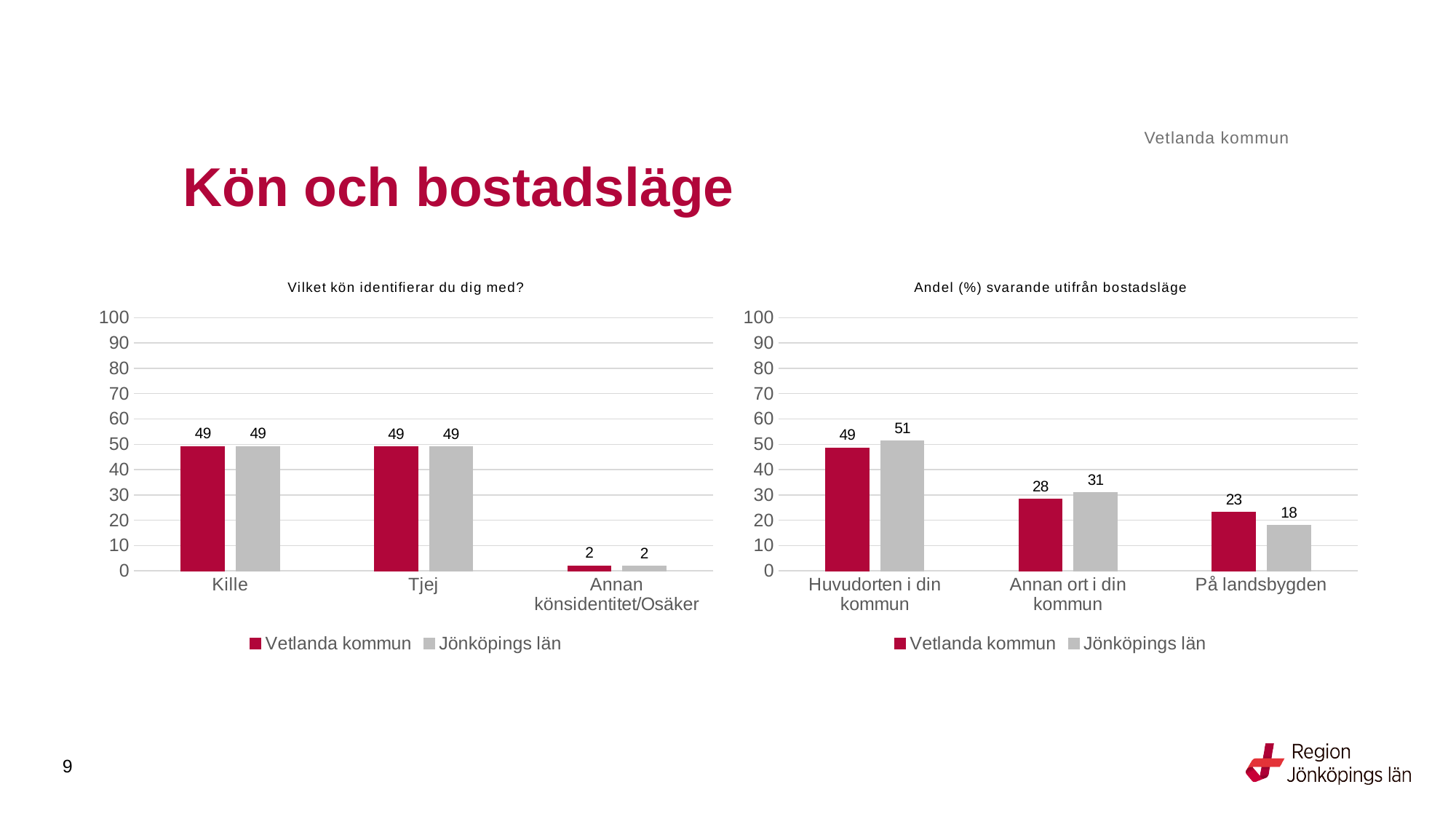

Vetlanda kommun
# Kön och bostadsläge

### Chart: Vilket kön identifierar du dig med?

| Category | Vetlanda kommun | Jönköpings län |
|---|---|---|
| Kille | 49.1396 | 49.188 |
| Tjej | 48.9484 | 48.9907 |
| Annan könsidentitet/Osäker | 1.912 | 1.8212 |

### Chart: Andel (%) svarande utifrån bostadsläge

| Category | Vetlanda kommun | Jönköpings län |
|---|---|---|
| Huvudorten i din kommun | 48.5437 | 51.2861 |
| Annan ort i din kommun | 28.3495 | 30.8501 |
| På landsbygden | 23.1068 | 17.8639 |
9